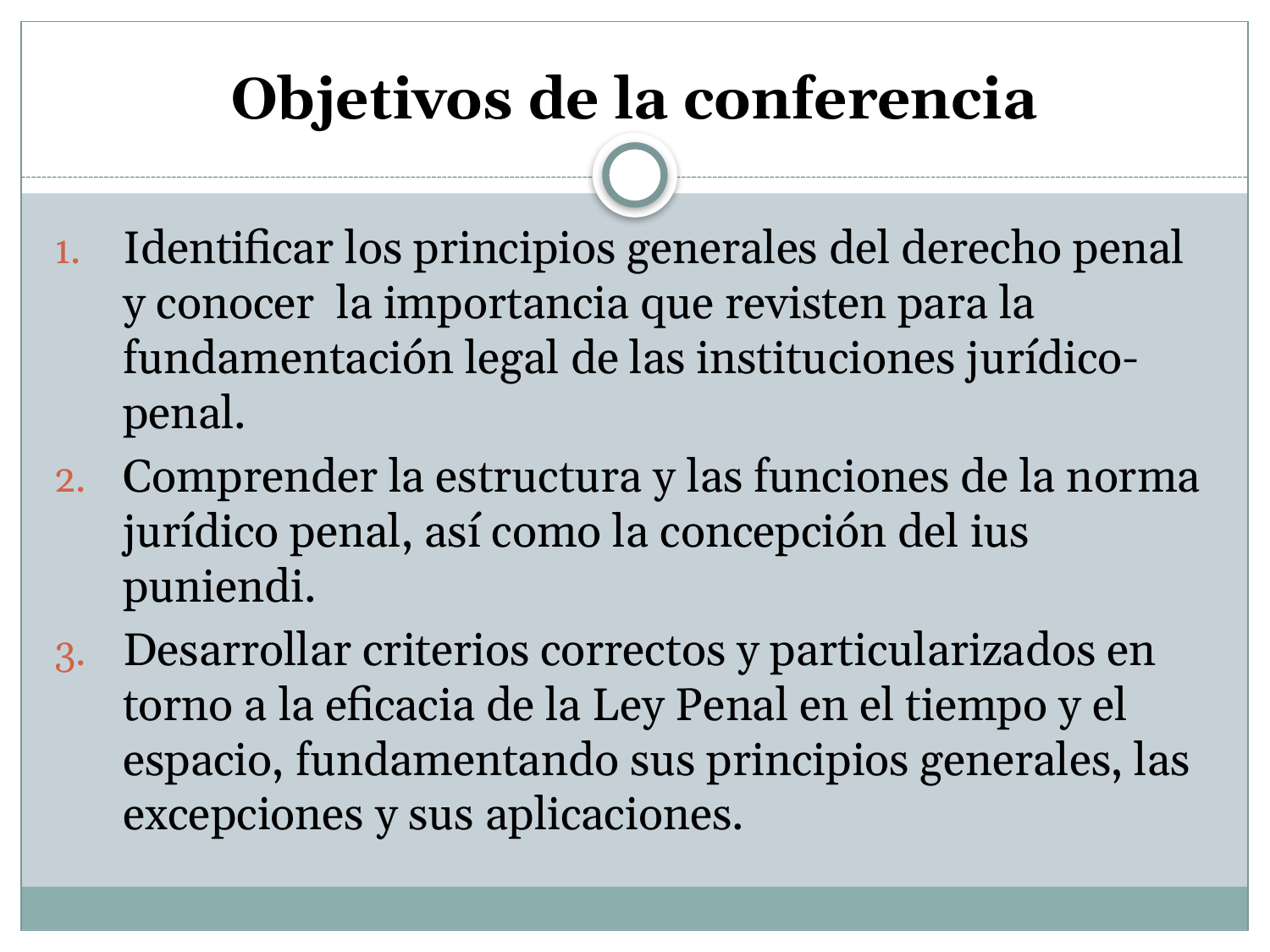

# Objetivos de la conferencia
Identificar los principios generales del derecho penal y conocer  la importancia que revisten para la fundamentación legal de las instituciones jurídico-penal.
Comprender la estructura y las funciones de la norma jurídico penal, así como la concepción del ius puniendi.
Desarrollar criterios correctos y particularizados en torno a la eficacia de la Ley Penal en el tiempo y el espacio, fundamentando sus principios generales, las excepciones y sus aplicaciones.